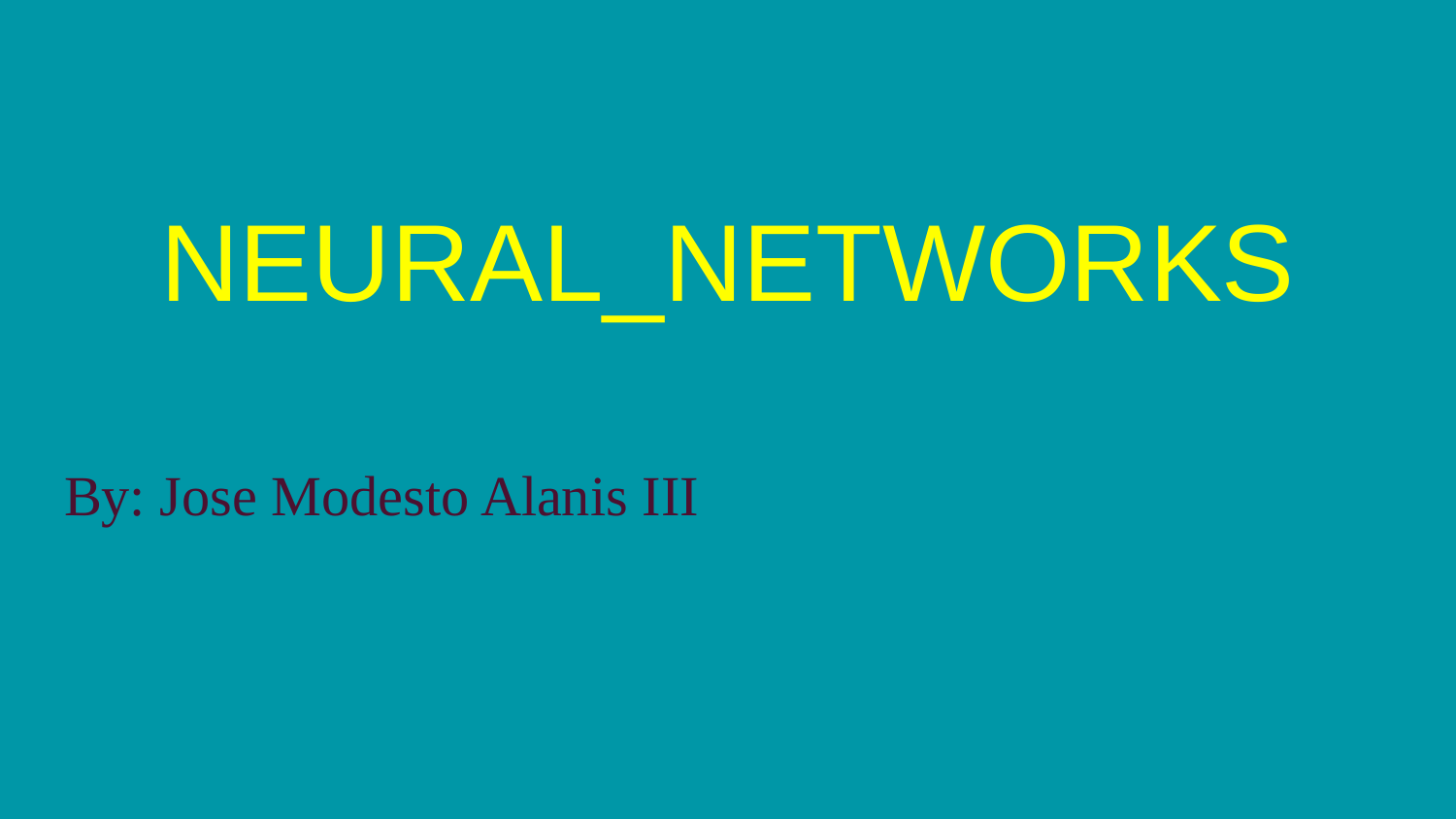

# NEURAL_NETWORKS
By: Jose Modesto Alanis III